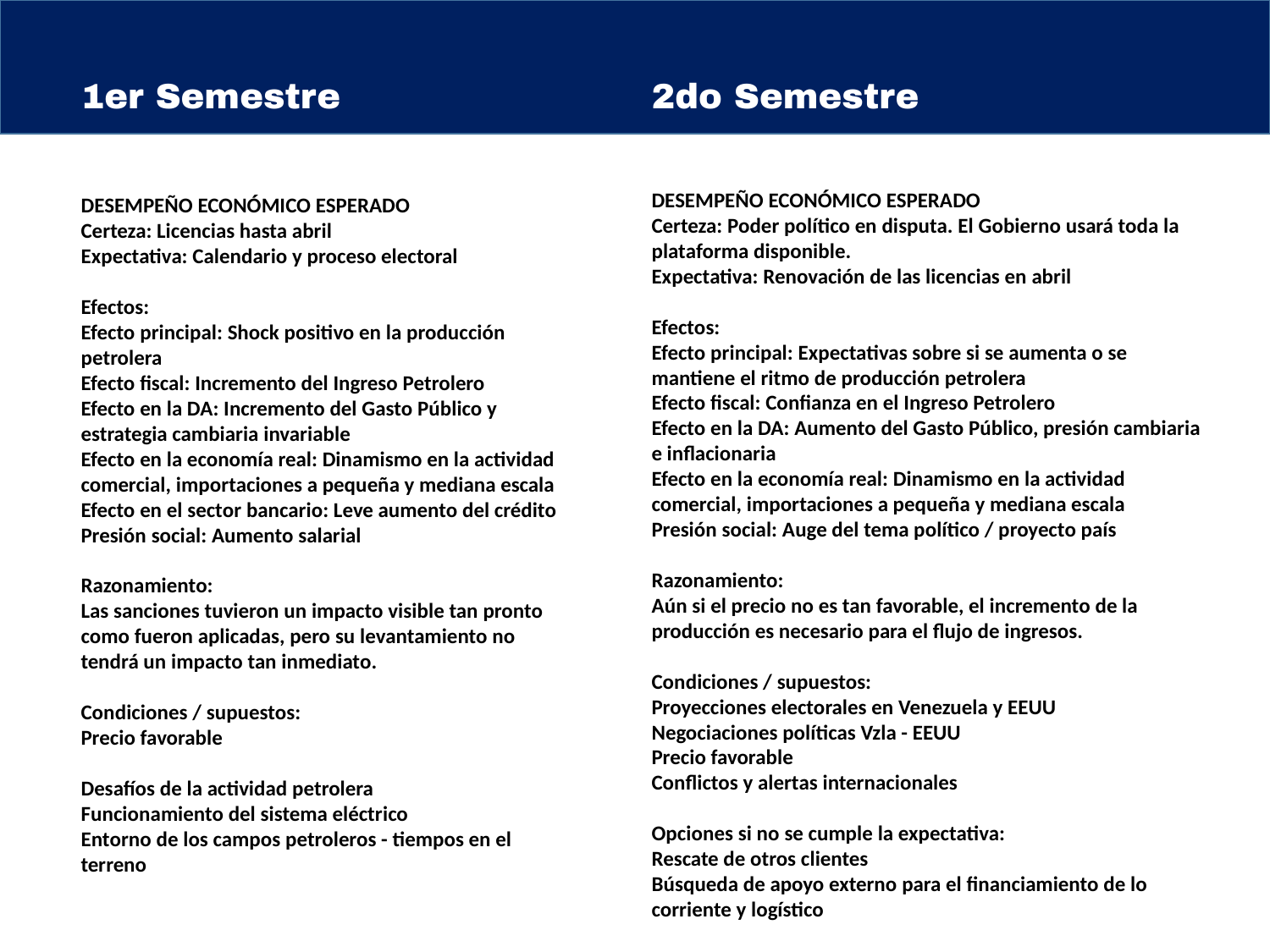

1er Semestre
2do Semestre
DESEMPEÑO ECONÓMICO ESPERADO
Certeza: Poder político en disputa. El Gobierno usará toda la plataforma disponible.
Expectativa: Renovación de las licencias en abril

Efectos:
Efecto principal: Expectativas sobre si se aumenta o se mantiene el ritmo de producción petrolera
Efecto fiscal: Confianza en el Ingreso Petrolero
Efecto en la DA: Aumento del Gasto Público, presión cambiaria e inflacionaria
Efecto en la economía real: Dinamismo en la actividad comercial, importaciones a pequeña y mediana escala
Presión social: Auge del tema político / proyecto país

Razonamiento:
Aún si el precio no es tan favorable, el incremento de la producción es necesario para el flujo de ingresos.

Condiciones / supuestos:
Proyecciones electorales en Venezuela y EEUU
Negociaciones políticas Vzla - EEUU
Precio favorable
Conflictos y alertas internacionales

Opciones si no se cumple la expectativa:
Rescate de otros clientes
Búsqueda de apoyo externo para el financiamiento de lo corriente y logístico
DESEMPEÑO ECONÓMICO ESPERADO
Certeza: Licencias hasta abril
Expectativa: Calendario y proceso electoral

Efectos:
Efecto principal: Shock positivo en la producción petrolera
Efecto fiscal: Incremento del Ingreso Petrolero
Efecto en la DA: Incremento del Gasto Público y estrategia cambiaria invariable
Efecto en la economía real: Dinamismo en la actividad comercial, importaciones a pequeña y mediana escala
Efecto en el sector bancario: Leve aumento del crédito
Presión social: Aumento salarial

Razonamiento:
Las sanciones tuvieron un impacto visible tan pronto como fueron aplicadas, pero su levantamiento no tendrá un impacto tan inmediato.

Condiciones / supuestos:
Precio favorable

Desafíos de la actividad petrolera
Funcionamiento del sistema eléctrico
Entorno de los campos petroleros - tiempos en el terreno